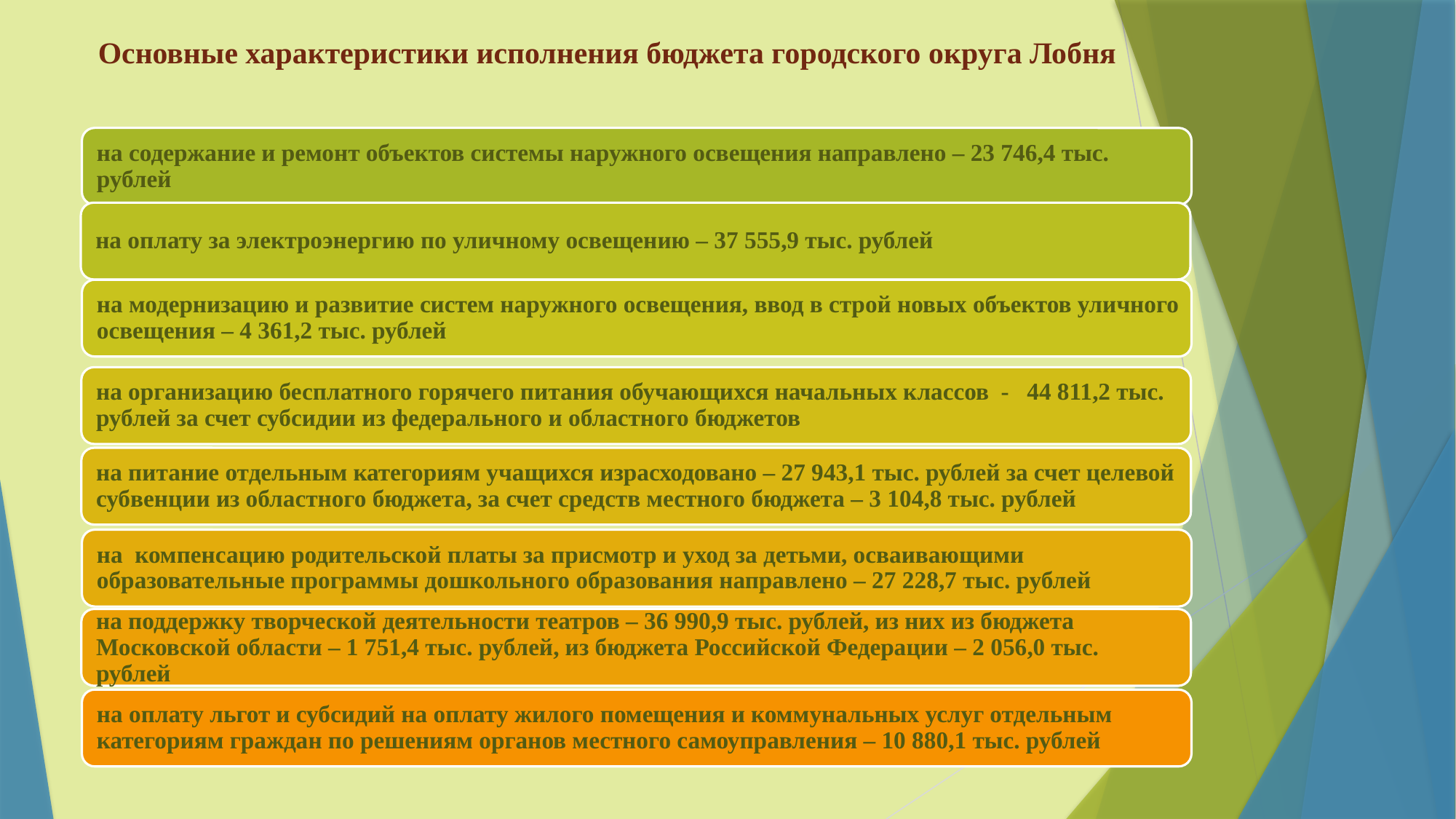

# Основные характеристики исполнения бюджета городского округа Лобня
на содержание и ремонт объектов системы наружного освещения направлено – 23 746,4 тыс. рублей
на оплату за электроэнергию по уличному освещению – 37 555,9 тыс. рублей
на модернизацию и развитие систем наружного освещения, ввод в строй новых объектов уличного освещения – 4 361,2 тыс. рублей
на организацию бесплатного горячего питания обучающихся начальных классов  -   44 811,2 тыс. рублей за счет субсидии из федерального и областного бюджетов
на питание отдельным категориям учащихся израсходовано – 27 943,1 тыс. рублей за счет целевой субвенции из областного бюджета, за счет средств местного бюджета – 3 104,8 тыс. рублей
на  компенсацию родительской платы за присмотр и уход за детьми, осваивающими образовательные программы дошкольного образования направлено – 27 228,7 тыс. рублей
на поддержку творческой деятельности театров – 36 990,9 тыс. рублей, из них из бюджета Московской области – 1 751,4 тыс. рублей, из бюджета Российской Федерации – 2 056,0 тыс. рублей
на оплату льгот и субсидий на оплату жилого помещения и коммунальных услуг отдельным категориям граждан по решениям органов местного самоуправления – 10 880,1 тыс. рублей